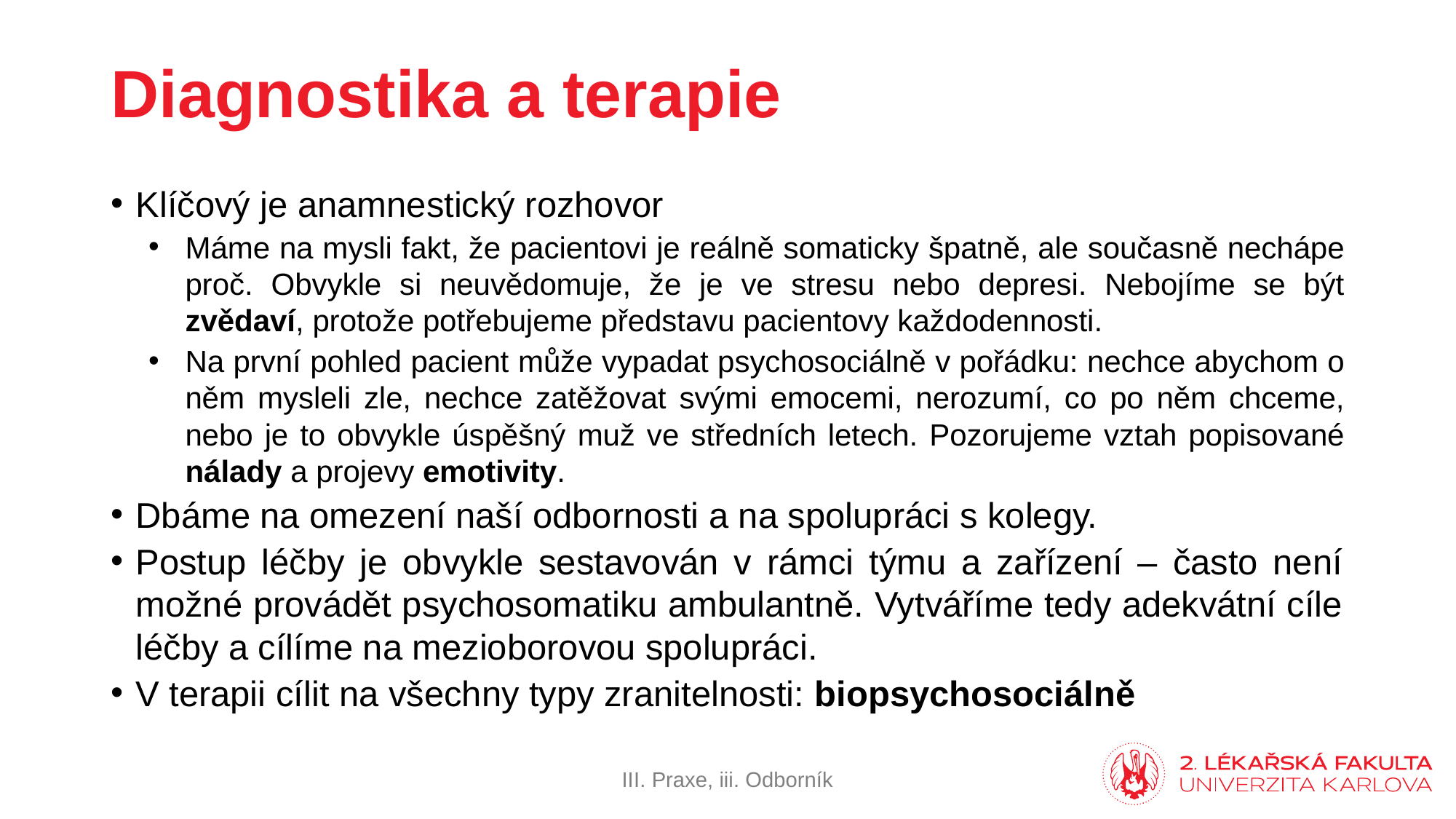

# Diagnostika a terapie
Klíčový je anamnestický rozhovor
Máme na mysli fakt, že pacientovi je reálně somaticky špatně, ale současně nechápe proč. Obvykle si neuvědomuje, že je ve stresu nebo depresi. Nebojíme se být zvědaví, protože potřebujeme představu pacientovy každodennosti.
Na první pohled pacient může vypadat psychosociálně v pořádku: nechce abychom o něm mysleli zle, nechce zatěžovat svými emocemi, nerozumí, co po něm chceme, nebo je to obvykle úspěšný muž ve středních letech. Pozorujeme vztah popisované nálady a projevy emotivity.
Dbáme na omezení naší odbornosti a na spolupráci s kolegy.
Postup léčby je obvykle sestavován v rámci týmu a zařízení – často není možné provádět psychosomatiku ambulantně. Vytváříme tedy adekvátní cíle léčby a cílíme na mezioborovou spolupráci.
V terapii cílit na všechny typy zranitelnosti: biopsychosociálně

III. Praxe, iii. Odborník